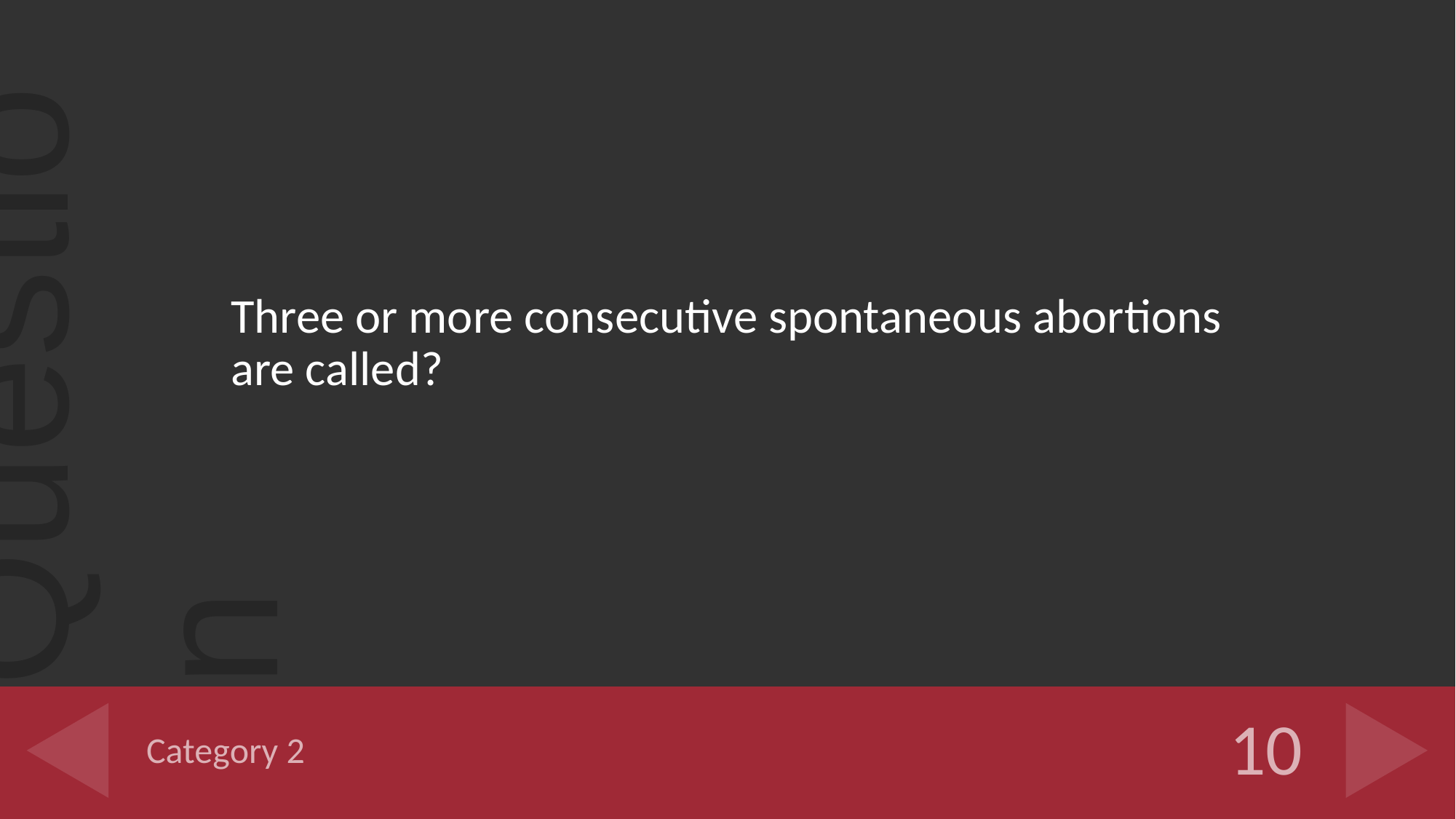

Three or more consecutive spontaneous abortions are called?
# Category 2
10